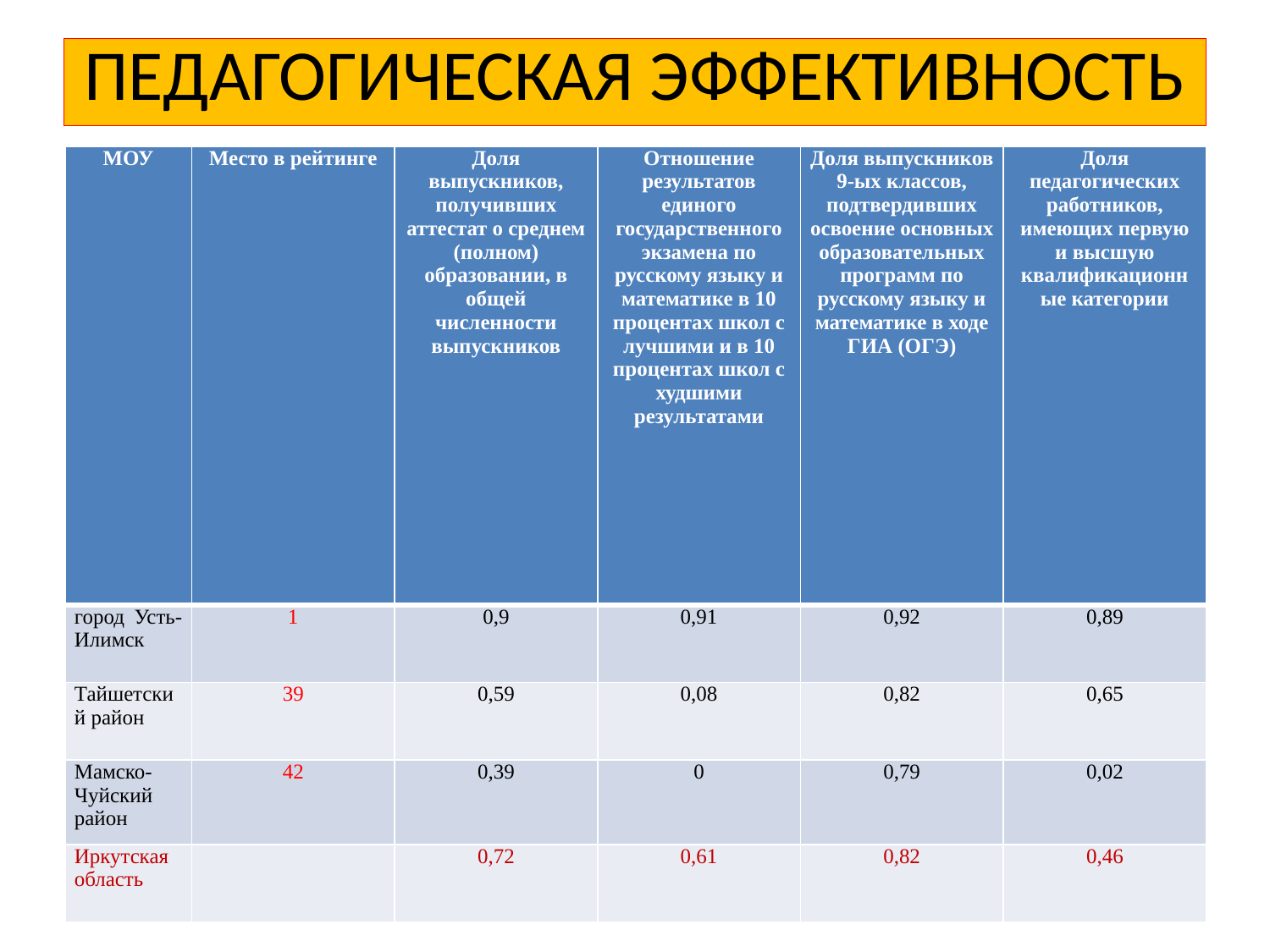

# ПЕДАГОГИЧЕСКАЯ ЭФФЕКТИВНОСТЬ
| МОУ | Место в рейтинге | Доля выпускников, получивших аттестат о среднем (полном) образовании, в общей численности выпускников | Отношение результатов единого государственного экзамена по русскому языку и математике в 10 процентах школ с лучшими и в 10 процентах школ с худшими результатами | Доля выпускников 9-ых классов, подтвердивших освоение основных образовательных программ по русскому языку и математике в ходе ГИА (ОГЭ) | Доля педагогических работников, имеющих первую и высшую квалификационные категории |
| --- | --- | --- | --- | --- | --- |
| город Усть-Илимск | 1 | 0,9 | 0,91 | 0,92 | 0,89 |
| Тайшетский район | 39 | 0,59 | 0,08 | 0,82 | 0,65 |
| Мамско-Чуйский район | 42 | 0,39 | 0 | 0,79 | 0,02 |
| Иркутская область |  | 0,72 | 0,61 | 0,82 | 0,46 |